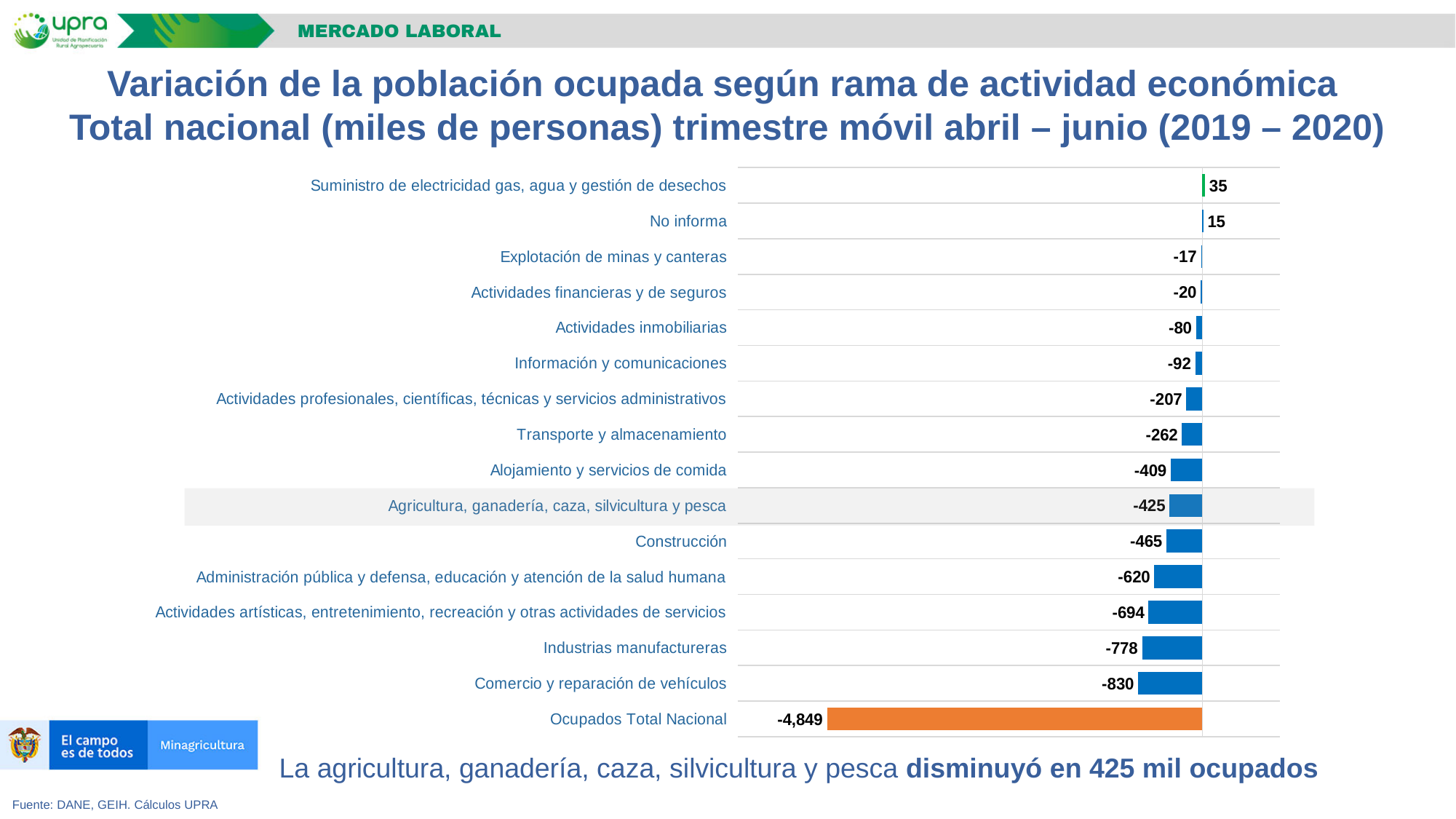

MERCADO LABORAL
Variación de la población ocupada según rama de actividad económica
Total nacional (miles de personas) trimestre móvil abril – junio (2019 – 2020)

### Chart

| Category | Empleos Nuevos Credos (Miles) |
|---|---|
| Ocupados Total Nacional | -4848.896266666663 |
| Comercio y reparación de vehículos | -829.9785333333334 |
| Industrias manufactureras | -777.6337666666664 |
| Actividades artísticas, entretenimiento, recreación y otras actividades de servicios | -694.498133333333 |
| Administración pública y defensa, educación y atención de la salud humana | -619.5944666666671 |
| Construcción | -464.60090000000014 |
| Agricultura, ganadería, caza, silvicultura y pesca | -424.71623333333355 |
| Alojamiento y servicios de comida | -408.56013333333317 |
| Transporte y almacenamiento | -261.7491 |
| Actividades profesionales, científicas, técnicas y servicios administrativos | -207.3994 |
| Información y comunicaciones | -91.87623333333335 |
| Actividades inmobiliarias | -80.35940000000005 |
| Actividades financieras y de seguros | -20.472000000000037 |
| Explotación de minas y canteras | -17.07480000000001 |
| No informa | 14.510866666666665 |
| Suministro de electricidad gas, agua y gestión de desechos | 35.10596666666666 |
La agricultura, ganadería, caza, silvicultura y pesca disminuyó en 425 mil ocupados
Fuente: DANE, GEIH. Cálculos UPRA